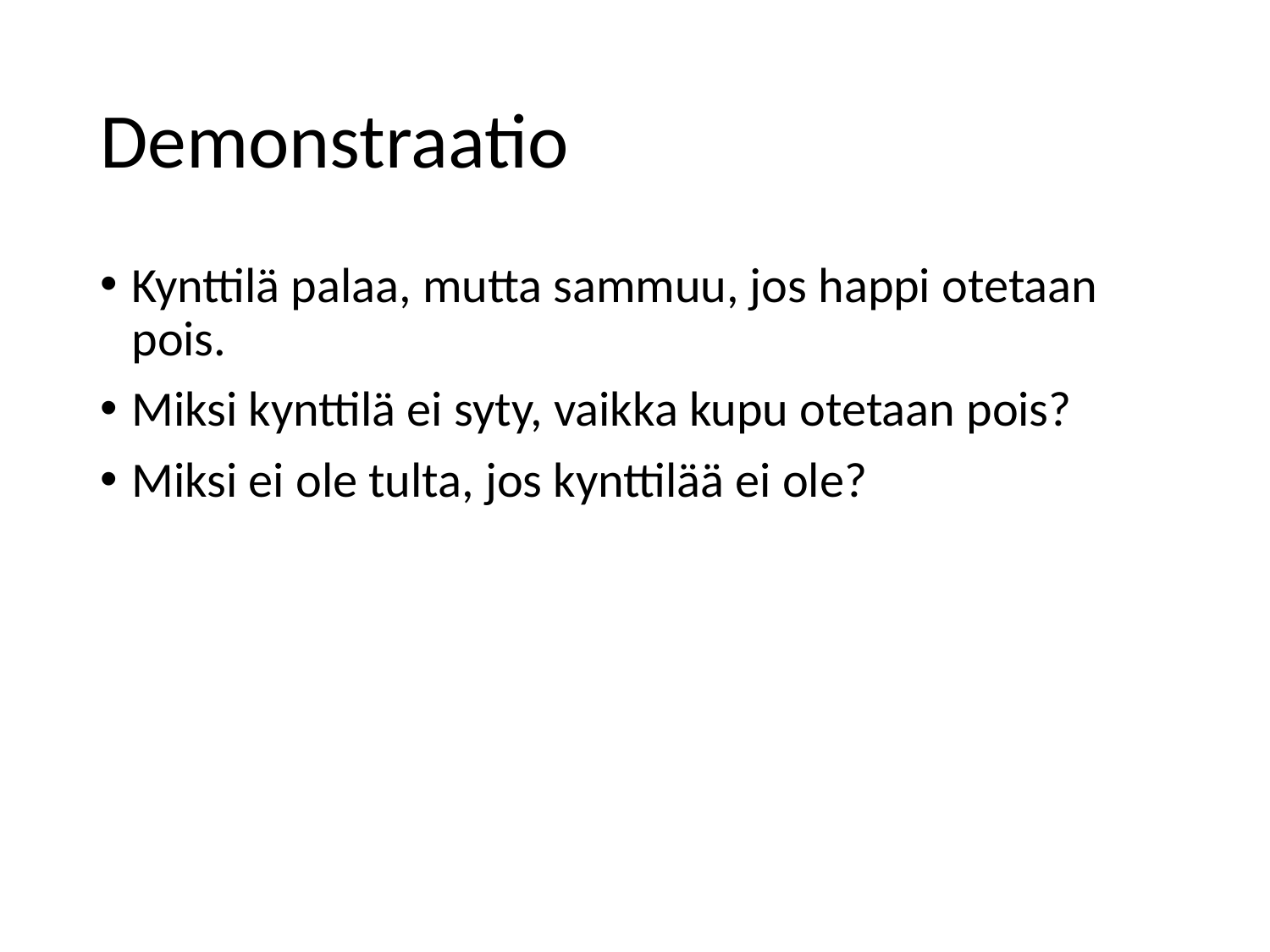

# Demonstraatio
Kynttilä palaa, mutta sammuu, jos happi otetaan pois.
Miksi kynttilä ei syty, vaikka kupu otetaan pois?
Miksi ei ole tulta, jos kynttilää ei ole?